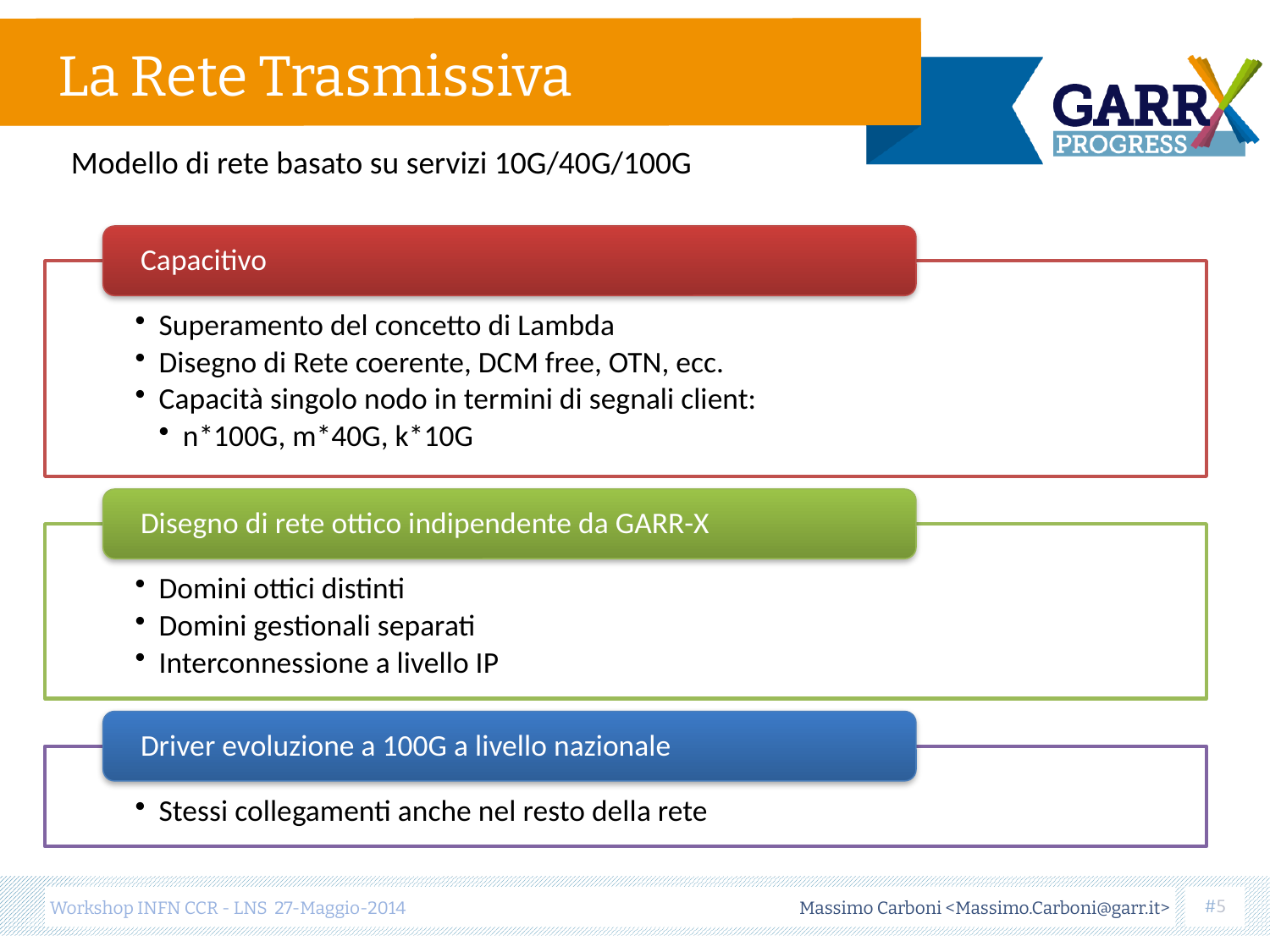

# La Rete Trasmissiva
Modello di rete basato su servizi 10G/40G/100G
Superamento del concetto di Lambda
Disegno di Rete coerente, DCM free, OTN, ecc.
Capacità singolo nodo in termini di segnali client:
n*100G, m*40G, k*10G
Capacitivo
Domini ottici distinti
Domini gestionali separati
Interconnessione a livello IP
Disegno di rete ottico indipendente da GARR-X
Stessi collegamenti anche nel resto della rete
Driver evoluzione a 100G a livello nazionale
#5
Massimo Carboni <Massimo.Carboni@garr.it>
Workshop INFN CCR - LNS  27-Maggio-2014